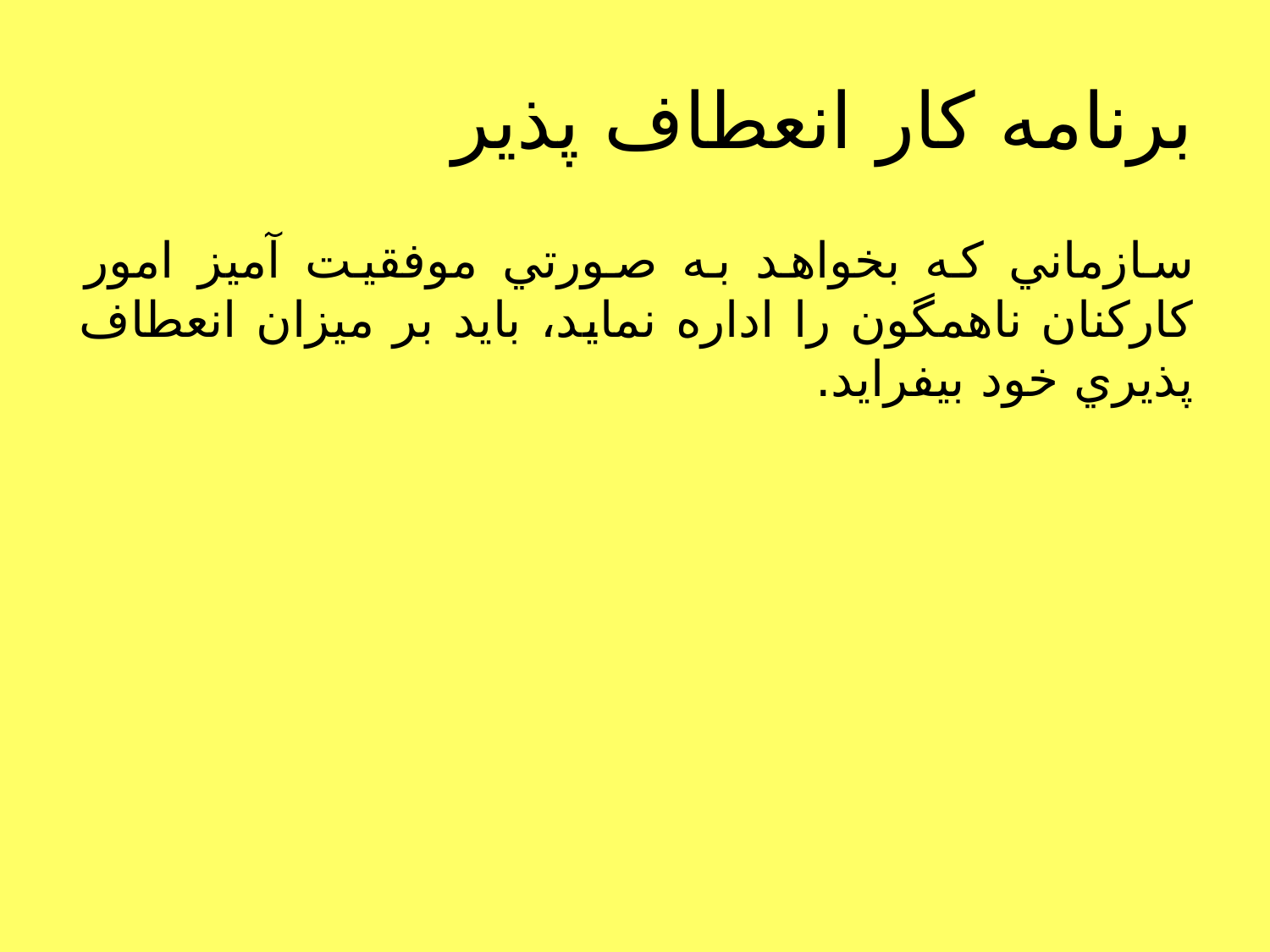

# برنامه كار انعطاف پذير
سازماني كه بخواهد به صورتي موفقيت آميز امور كاركنان ناهمگون را اداره نمايد، بايد بر ميزان انعطاف پذيري خود بيفرايد.